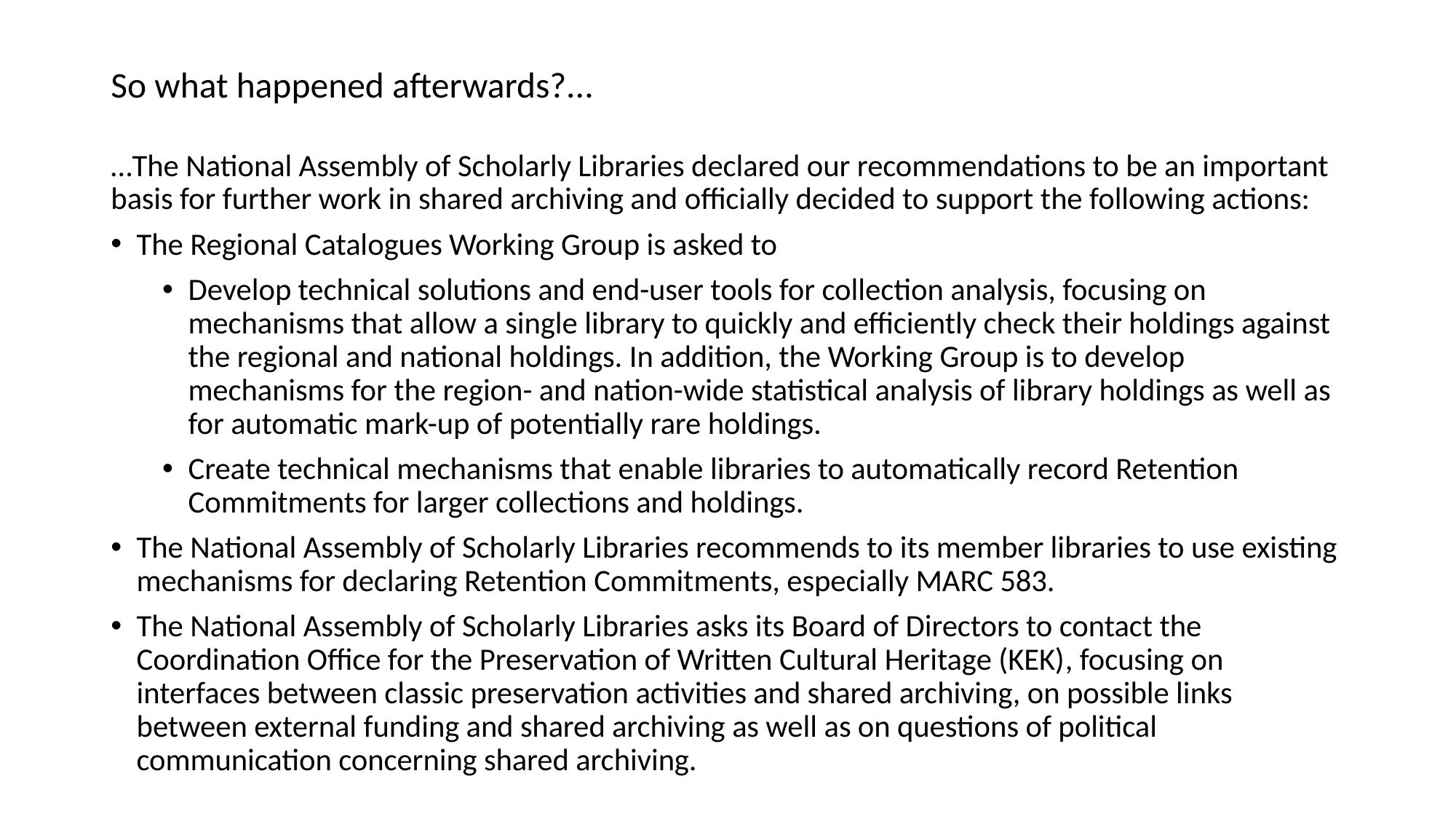

So what happened afterwards?...

…The National Assembly of Scholarly Libraries declared our recommendations to be an important basis for further work in shared archiving and officially decided to support the following actions:
The Regional Catalogues Working Group is asked to
Develop technical solutions and end-user tools for collection analysis, focusing on mechanisms that allow a single library to quickly and efficiently check their holdings against the regional and national holdings. In addition, the Working Group is to develop mechanisms for the region- and nation-wide statistical analysis of library holdings as well as for automatic mark-up of potentially rare holdings.
Create technical mechanisms that enable libraries to automatically record Retention Commitments for larger collections and holdings.
The National Assembly of Scholarly Libraries recommends to its member libraries to use existing mechanisms for declaring Retention Commitments, especially MARC 583.
The National Assembly of Scholarly Libraries asks its Board of Directors to contact the Coordination Office for the Preservation of Written Cultural Heritage (KEK), focusing on interfaces between classic preservation activities and shared archiving, on possible links between external funding and shared archiving as well as on questions of political communication concerning shared archiving.